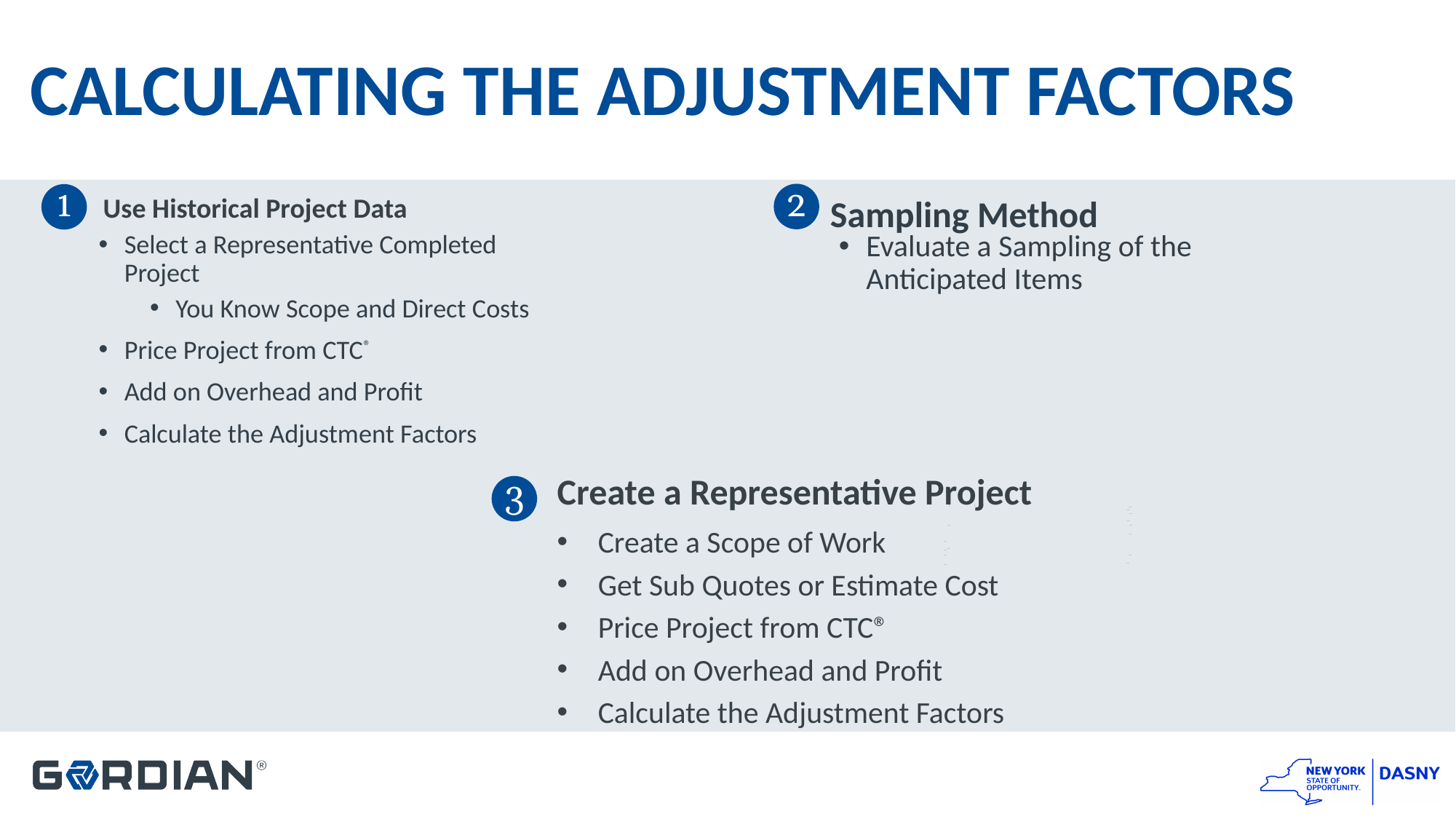

# CALCULATING THE ADJUSTMENT FACTORS
2
1

Use Historical Project Data
Sampling Method
Evaluate a Sampling of the Anticipated Items
Select a Representative Completed Project
You Know Scope and Direct Costs
Price Project from CTC®
Add on Overhead and Profit
Calculate the Adjustment Factors

Create a Representative Project
3

Create a Scope of Work
Get Sub Quotes or Estimate Cost
Price Project from CTC®
Add on Overhead and Profit
Calculate the Adjustment Factors